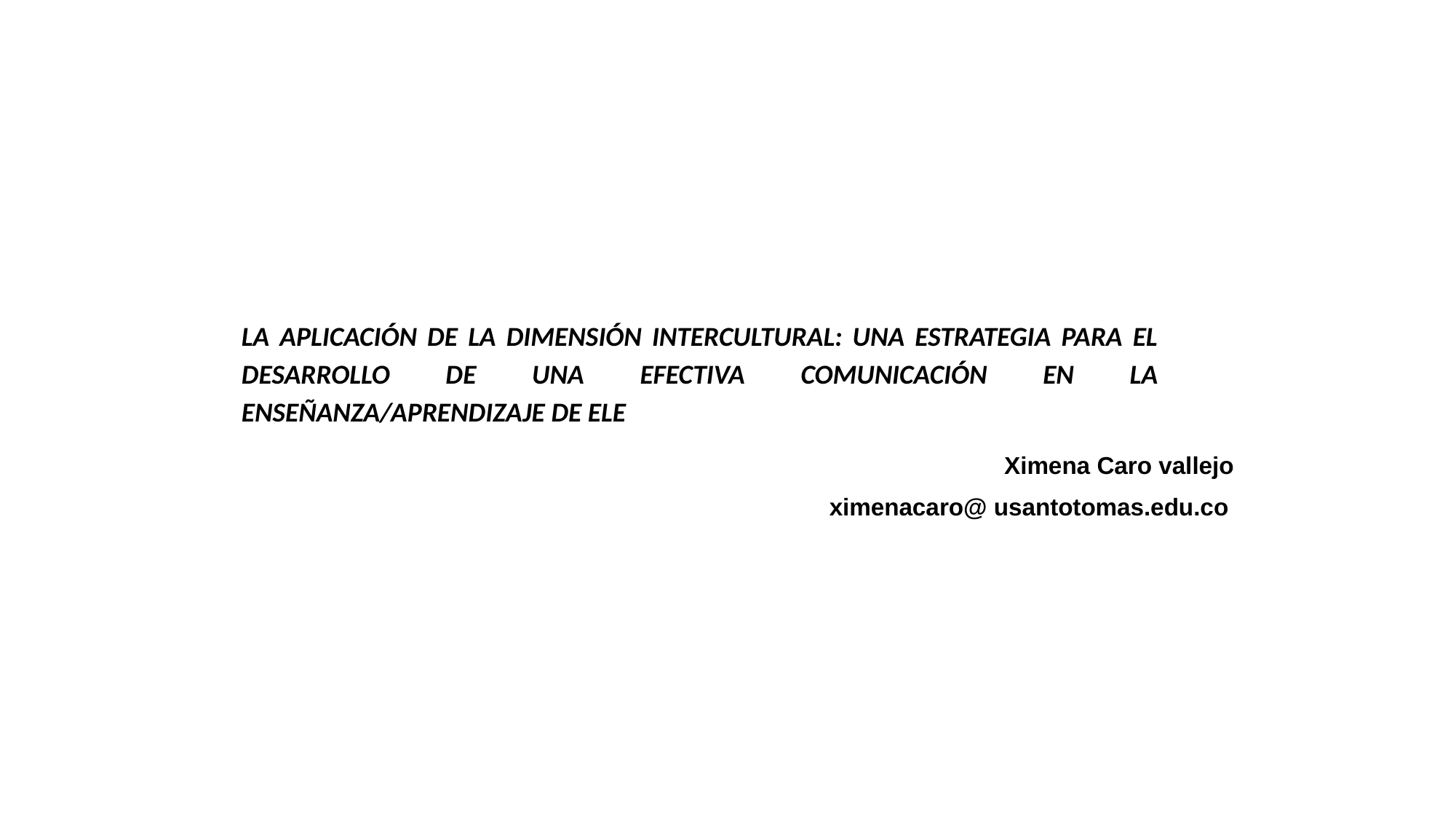

LA APLICACIÓN DE LA DIMENSIÓN INTERCULTURAL: UNA ESTRATEGIA PARA EL DESARROLLO DE UNA EFECTIVA COMUNICACIÓN EN LA ENSEÑANZA/APRENDIZAJE DE ELE
                                                                           Ximena Caro vallejo
                                                 ximenacaro@ usantotomas.edu.co